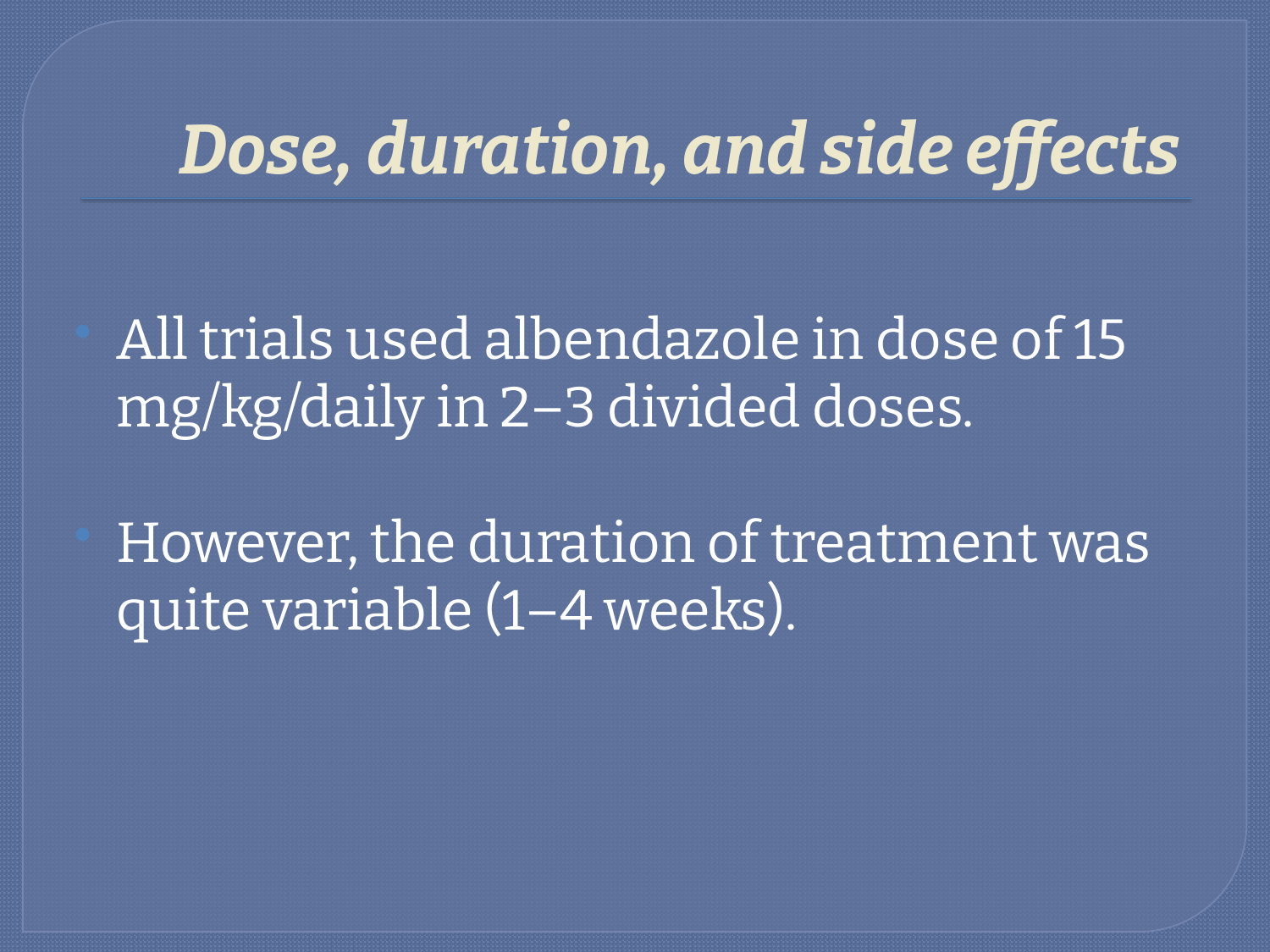

# Dose, duration, and side effects

All trials used albendazole in dose of 15 mg/kg/daily in 2–3 divided doses.

However, the duration of treatment was quite variable (1–4 weeks).